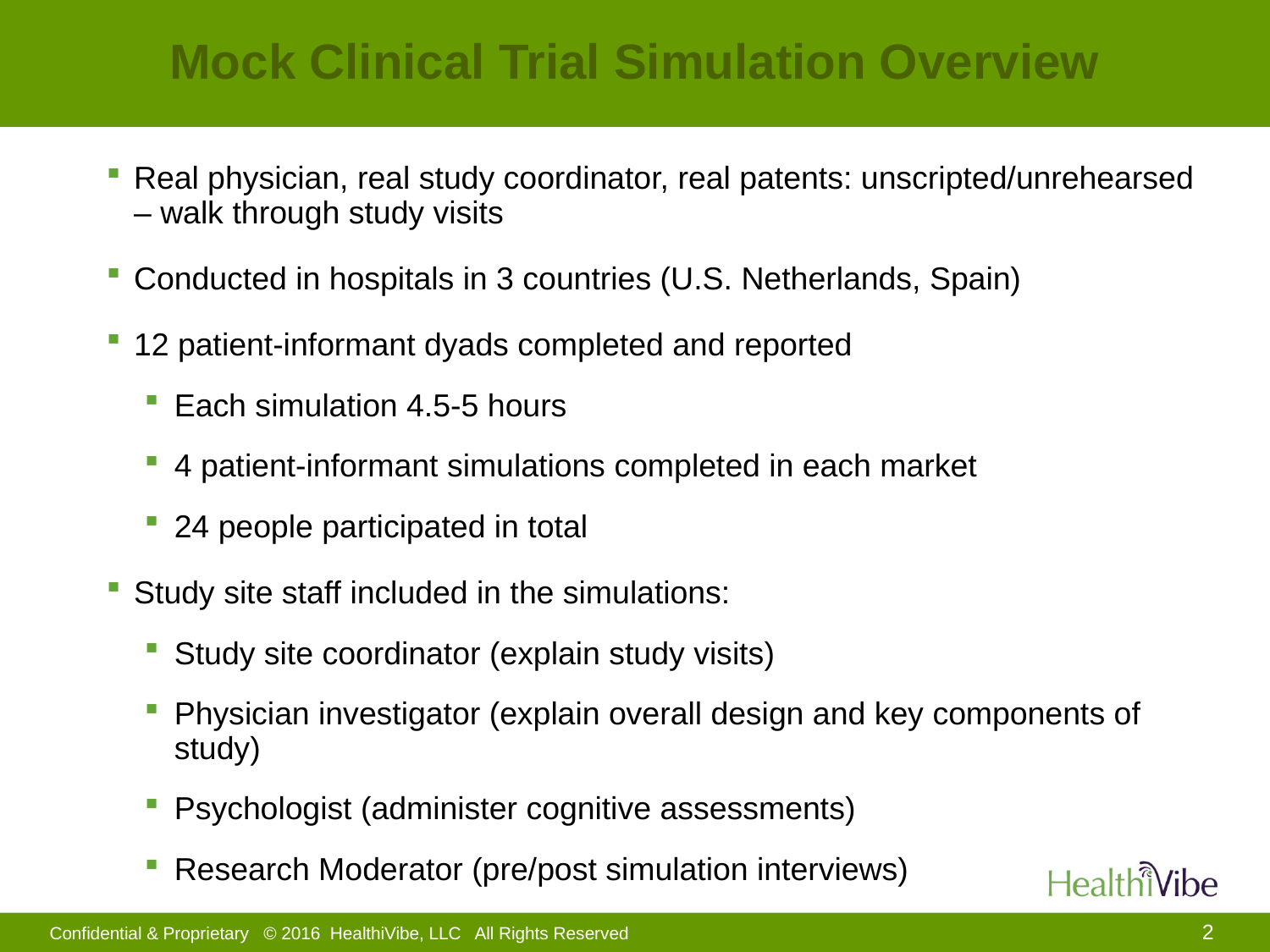

# Mock Clinical Trial Simulation Overview
Real physician, real study coordinator, real patents: unscripted/unrehearsed – walk through study visits
Conducted in hospitals in 3 countries (U.S. Netherlands, Spain)
12 patient-informant dyads completed and reported
Each simulation 4.5-5 hours
4 patient-informant simulations completed in each market
24 people participated in total
Study site staff included in the simulations:
Study site coordinator (explain study visits)
Physician investigator (explain overall design and key components of study)
Psychologist (administer cognitive assessments)
Research Moderator (pre/post simulation interviews)